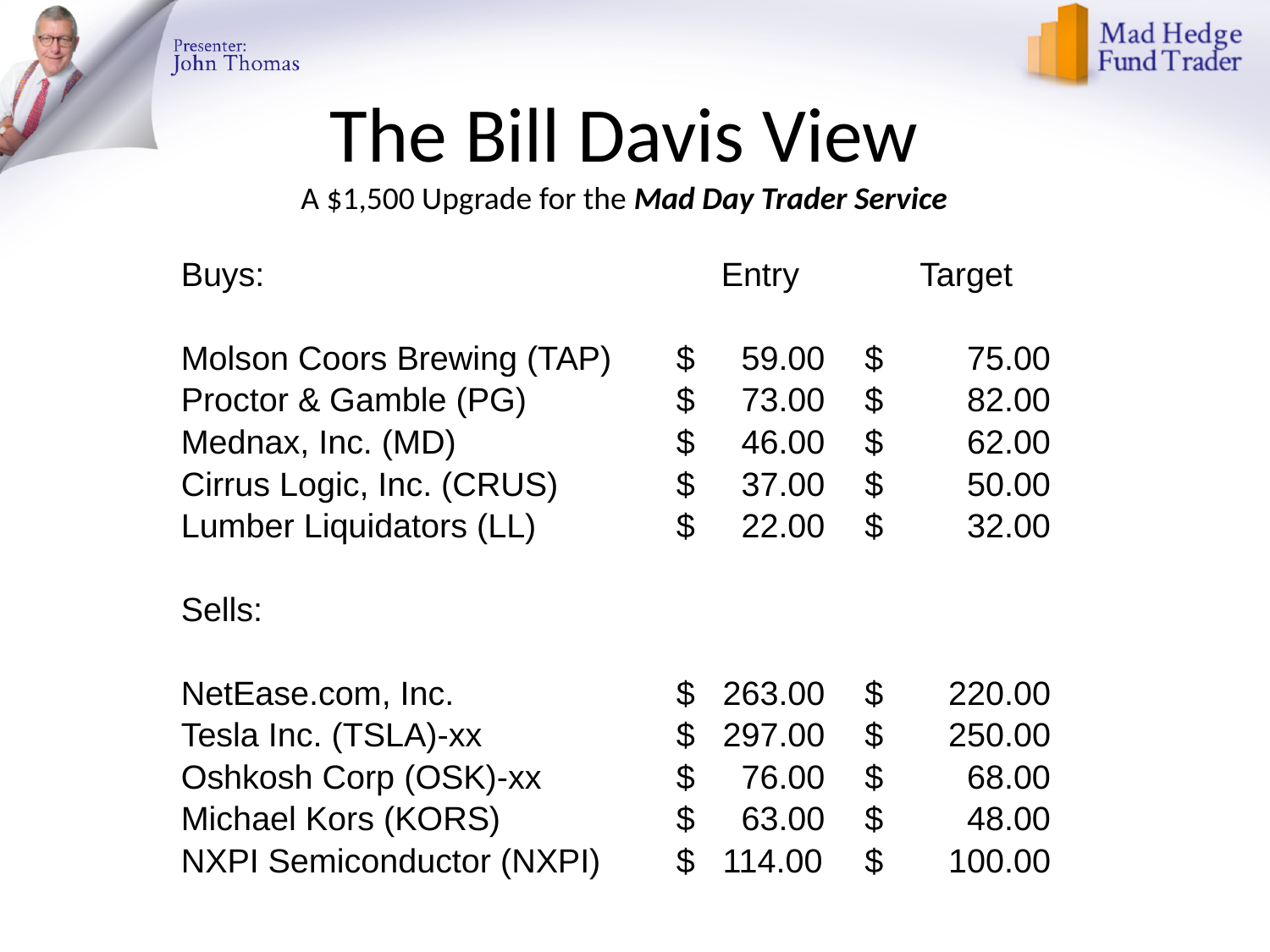

# The Bill Davis View A $1,500 Upgrade for the Mad Day Trader Service

| Buys: | Entry | Target |
| --- | --- | --- |
|  |  |  |
| Molson Coors Brewing (TAP) | $ 59.00 | $ 75.00 |
| Proctor & Gamble (PG) | $ 73.00 | $ 82.00 |
| Mednax, Inc. (MD) | $ 46.00 | $ 62.00 |
| Cirrus Logic, Inc. (CRUS) | $ 37.00 | $ 50.00 |
| Lumber Liquidators (LL) | $ 22.00 | $ 32.00 |
|  |  |  |
| Sells: |  |  |
|  |  |  |
| NetEase.com, Inc. | $ 263.00 | $ 220.00 |
| Tesla Inc. (TSLA)-xx | $ 297.00 | $ 250.00 |
| Oshkosh Corp (OSK)-xx | $ 76.00 | $ 68.00 |
| Michael Kors (KORS) | $ 63.00 | $ 48.00 |
| NXPI Semiconductor (NXPI) | $ 114.00 | $ 100.00 |